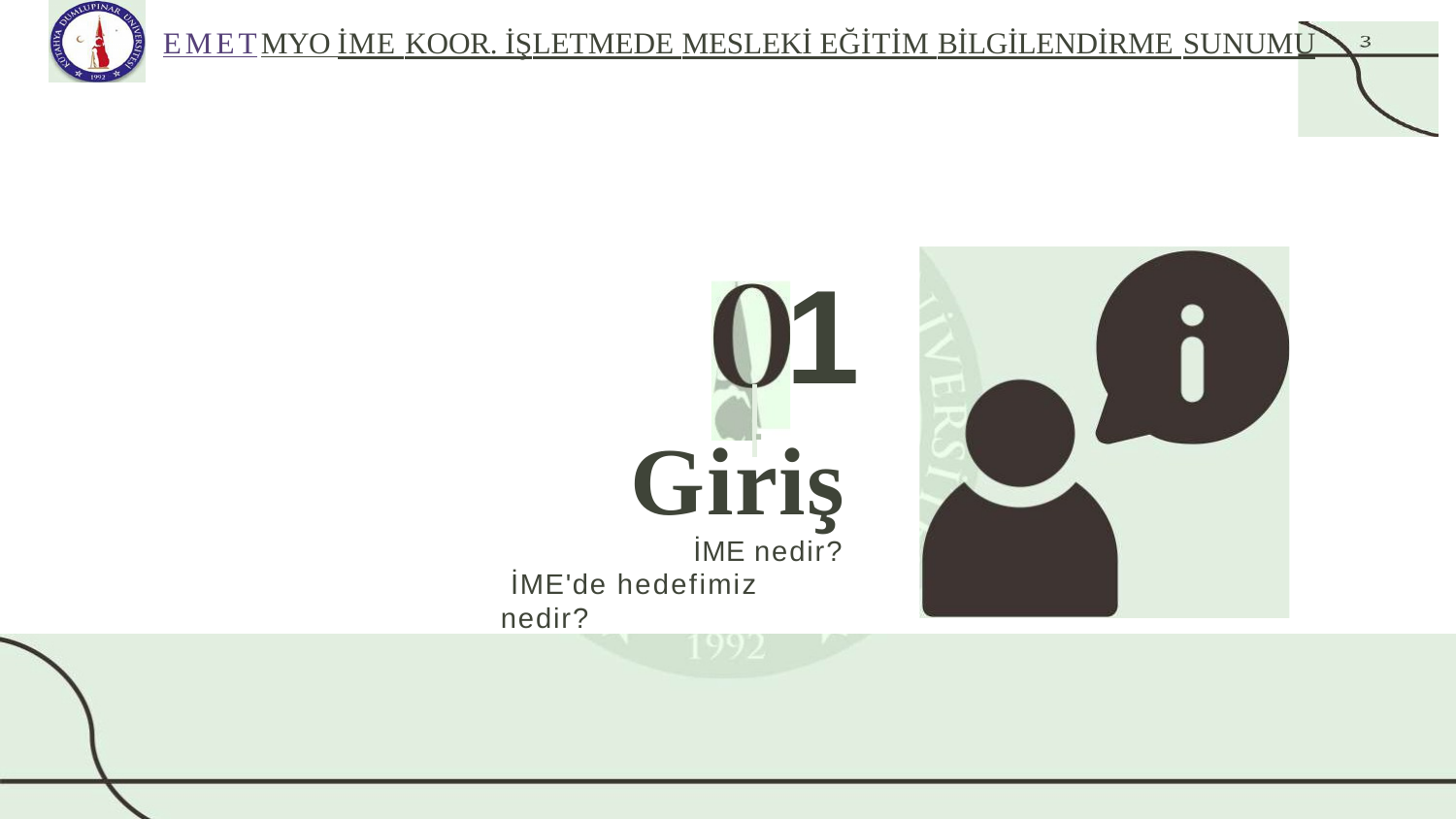

EMETMYO İME KOOR. İŞLETMEDE MESLEKİ EĞİTİM BİLGİLENDİRME SUNUMU

# 1

.
Giriş
İME nedir?  İME'de hedefimiz nedir?